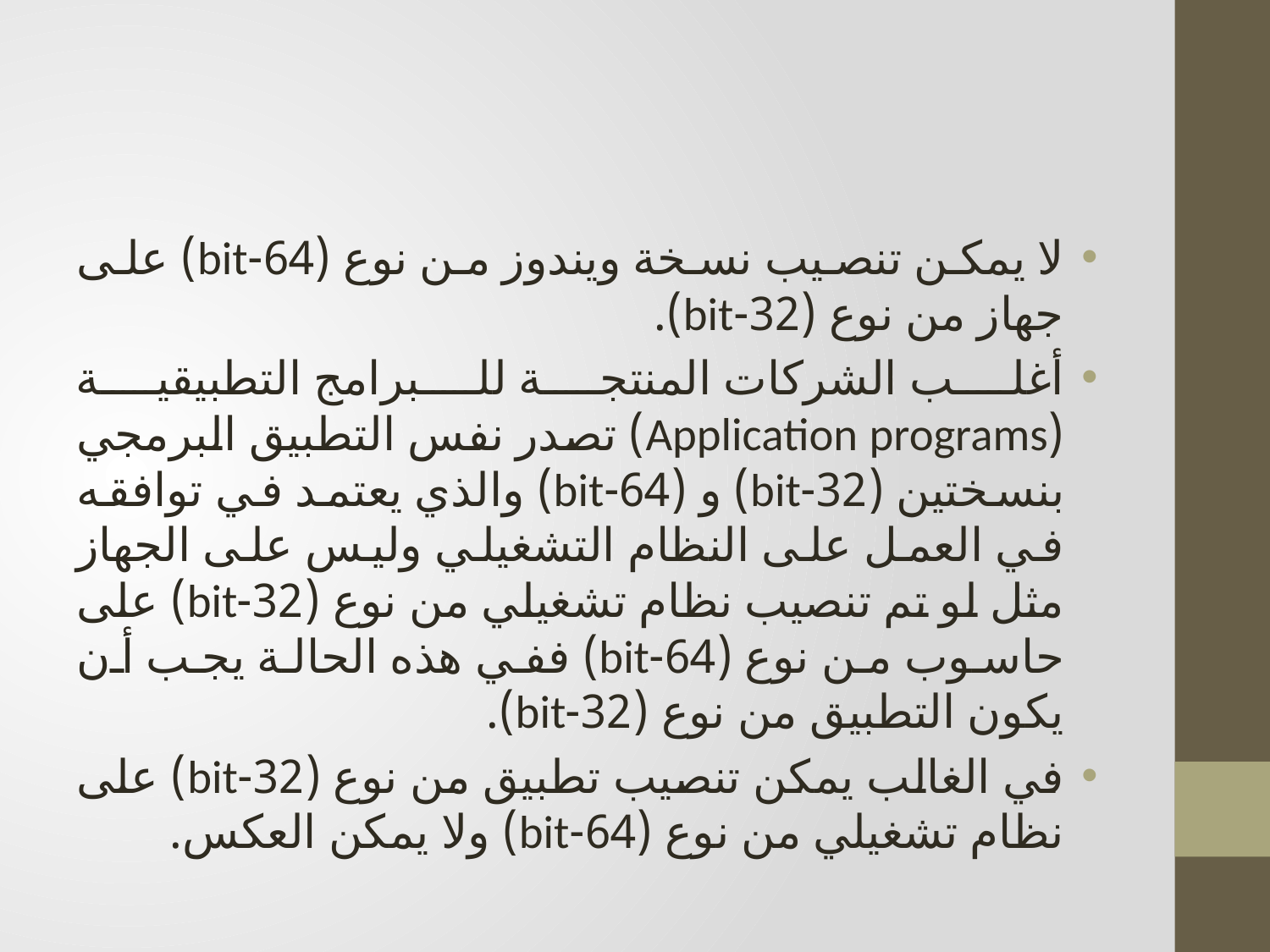

#
لا يمكن تنصيب نسخة ويندوز من نوع (64-bit) على جهاز من نوع (32-bit).
أغلب الشركات المنتجة للبرامج التطبيقية (Application programs) تصدر نفس التطبيق البرمجي بنسختين (32-bit) و (64-bit) والذي يعتمد في توافقه في العمل على النظام التشغيلي وليس على الجهاز مثل لو تم تنصيب نظام تشغيلي من نوع (32-bit) على حاسوب من نوع (64-bit) ففي هذه الحالة يجب أن يكون التطبيق من نوع (32-bit).
في الغالب يمكن تنصيب تطبيق من نوع (32-bit) على نظام تشغيلي من نوع (64-bit) ولا يمكن العكس.